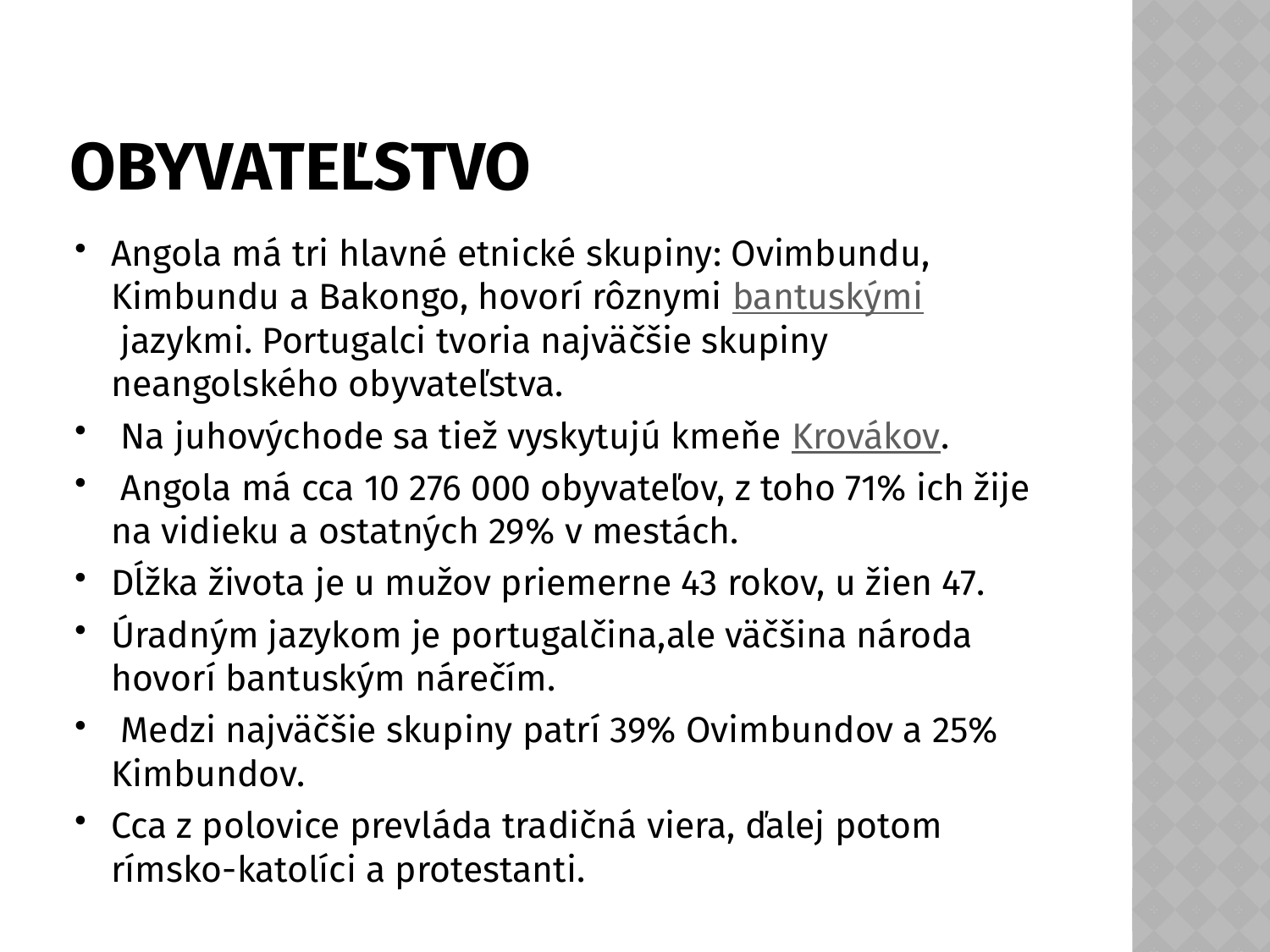

# obyvateľstvo
Angola má tri hlavné etnické skupiny: Ovimbundu, Kimbundu a Bakongo, hovorí rôznymi bantuskými jazykmi. Portugalci tvoria najväčšie skupiny neangolského obyvateľstva.
 Na juhovýchode sa tiež vyskytujú kmeňe Krovákov.
 Angola má cca 10 276 000 obyvateľov, z toho 71% ich žije na vidieku a ostatných 29% v mestách.
Dĺžka života je u mužov priemerne 43 rokov, u žien 47.
Úradným jazykom je portugalčina,ale väčšina národa hovorí bantuským nárečím.
 Medzi najväčšie skupiny patrí 39% Ovimbundov a 25% Kimbundov.
Cca z polovice prevláda tradičná viera, ďalej potom rímsko-katolíci a protestanti.